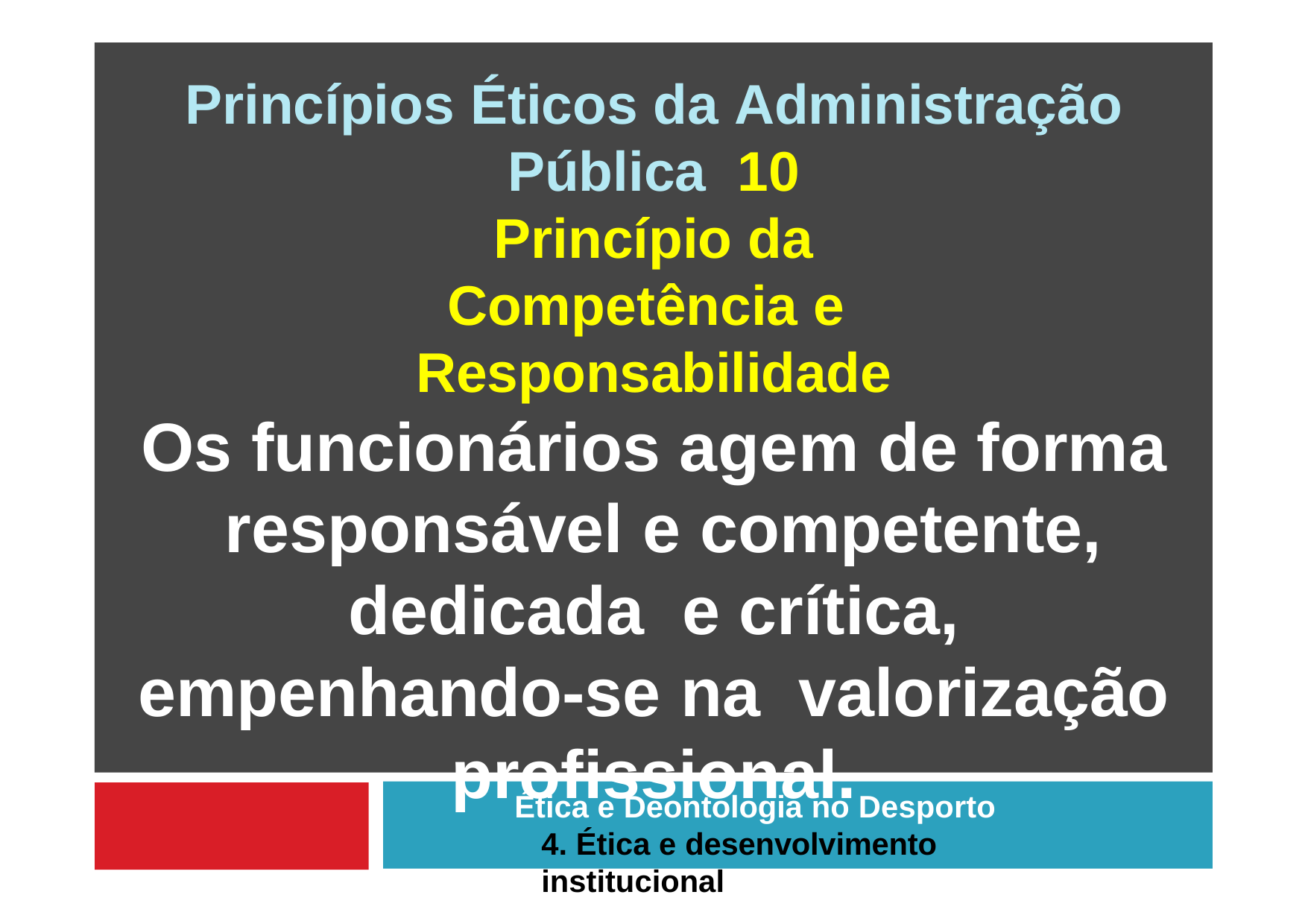

# Princípios Éticos da Administração Pública  10
Princípio da Competência e  Responsabilidade
Os funcionários agem de forma  responsável e competente, dedicada  e crítica, empenhando-se na  valorização profissional.

Ética e Deontologia no Desporto
4. Ética e desenvolvimento institucional